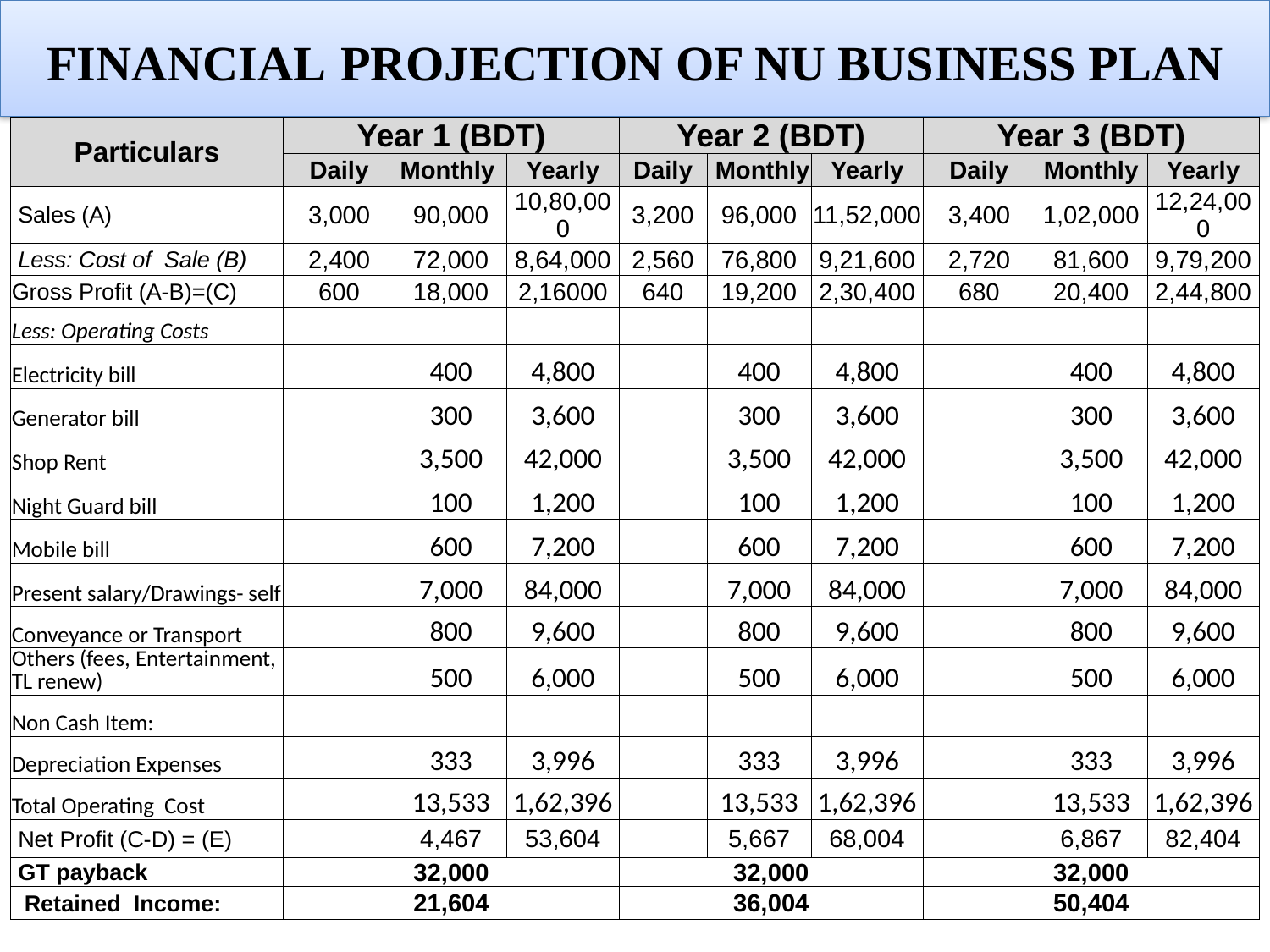

# Financial Projection of NU Business plan
| Particulars | Year 1 (BDT) |  |  | Year 2 (BDT) |  |  | Year 3 (BDT) |  |  |
| --- | --- | --- | --- | --- | --- | --- | --- | --- | --- |
|  | Daily | Monthly | Yearly | Daily | Monthly | Yearly | Daily | Monthly | Yearly |
| Sales (A) | 3,000 | 90,000 | 10,80,000 | 3,200 | 96,000 | 11,52,000 | 3,400 | 1,02,000 | 12,24,000 |
| Less: Cost of Sale (B) | 2,400 | 72,000 | 8,64,000 | 2,560 | 76,800 | 9,21,600 | 2,720 | 81,600 | 9,79,200 |
| Gross Profit (A-B)=(C) | 600 | 18,000 | 2,16000 | 640 | 19,200 | 2,30,400 | 680 | 20,400 | 2,44,800 |
| Less: Operating Costs |  |  |  |  |  |  |  |  |  |
| Electricity bill |  | 400 | 4,800 |  | 400 | 4,800 |  | 400 | 4,800 |
| Generator bill |  | 300 | 3,600 |  | 300 | 3,600 |  | 300 | 3,600 |
| Shop Rent |  | 3,500 | 42,000 |  | 3,500 | 42,000 |  | 3,500 | 42,000 |
| Night Guard bill |  | 100 | 1,200 |  | 100 | 1,200 |  | 100 | 1,200 |
| Mobile bill |  | 600 | 7,200 |  | 600 | 7,200 |  | 600 | 7,200 |
| Present salary/Drawings- self |  | 7,000 | 84,000 |  | 7,000 | 84,000 |  | 7,000 | 84,000 |
| Conveyance or Transport |  | 800 | 9,600 |  | 800 | 9,600 |  | 800 | 9,600 |
| Others (fees, Entertainment, TL renew) |  | 500 | 6,000 |  | 500 | 6,000 |  | 500 | 6,000 |
| Non Cash Item: |  |  |  |  |  |  |  |  |  |
| Depreciation Expenses |  | 333 | 3,996 |  | 333 | 3,996 |  | 333 | 3,996 |
| Total Operating Cost |  | 13,533 | 1,62,396 |  | 13,533 | 1,62,396 |  | 13,533 | 1,62,396 |
| Net Profit (C-D) = (E) |  | 4,467 | 53,604 |  | 5,667 | 68,004 |  | 6,867 | 82,404 |
| GT payback | 32,000 |  |  | 32,000 |  |  | 32,000 |  |  |
| Retained Income: | 21,604 |  |  | 36,004 |  |  | 50,404 |  |  |